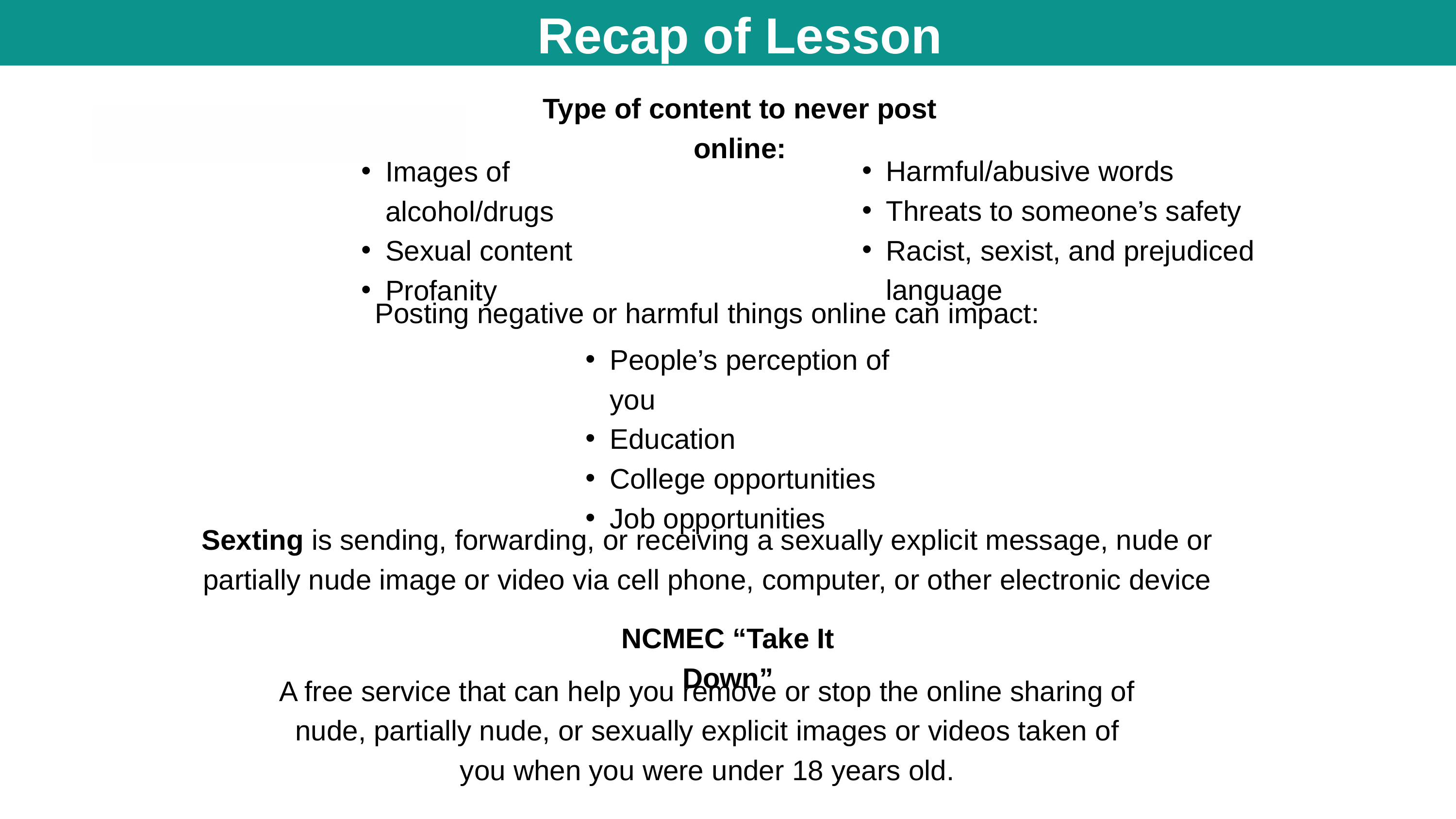

Recap of Lesson
Type of content to never post online:

Harmful/abusive words
Threats to someone’s safety
Racist, sexist, and prejudiced language
Images of alcohol/drugs
Sexual content
Profanity
Posting negative or harmful things online can impact:
People’s perception of you
Education
College opportunities
Job opportunities
Sexting is sending, forwarding, or receiving a sexually explicit message, nude or partially nude image or video via cell phone, computer, or other electronic device
NCMEC “Take It Down”
A free service that can help you remove or stop the online sharing of nude, partially nude, or sexually explicit images or videos taken of you when you were under 18 years old.